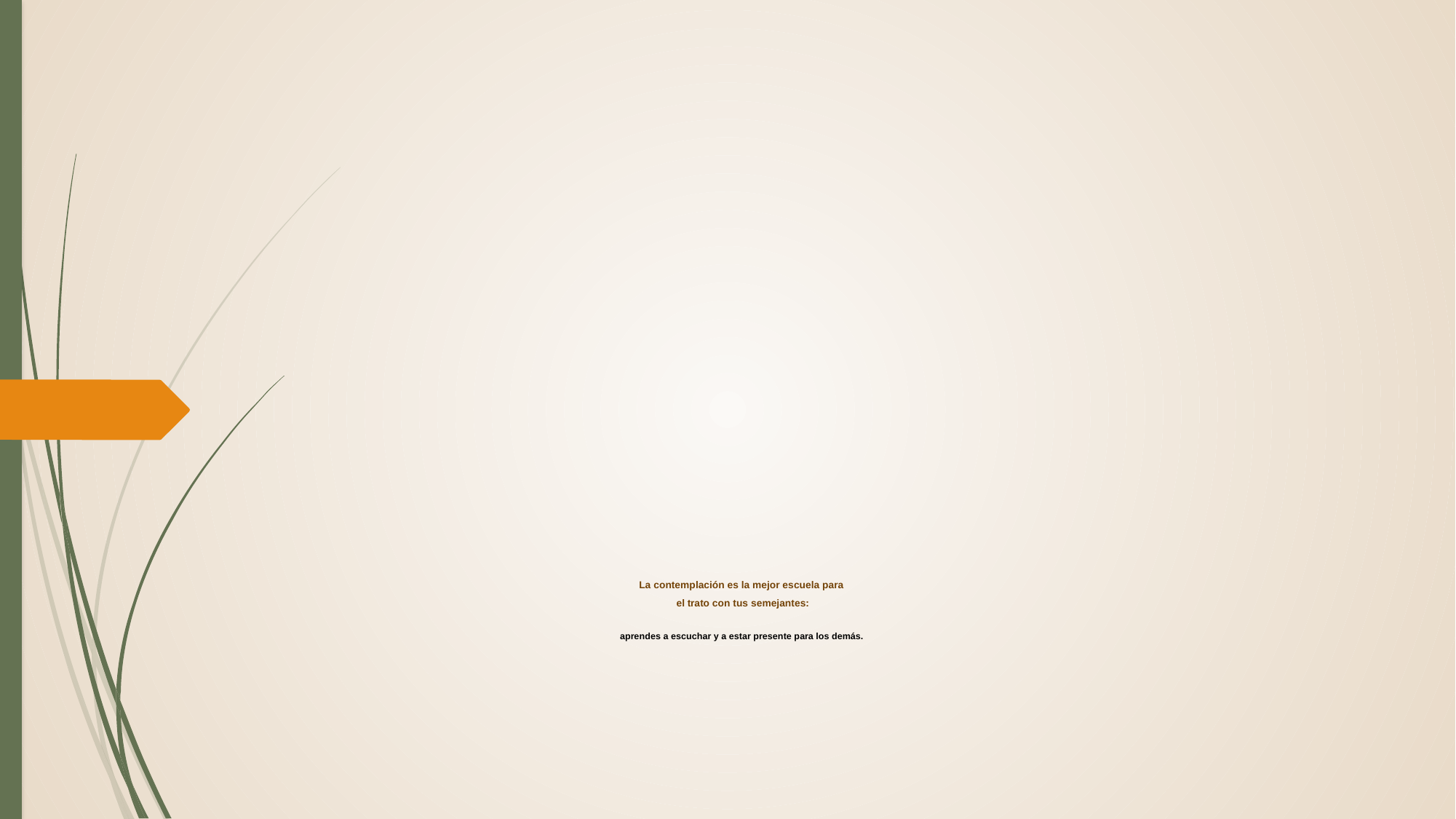

# La contemplación es la mejor escuela para el trato con tus semejantes: aprendes a escuchar y a estar presente para los demás.